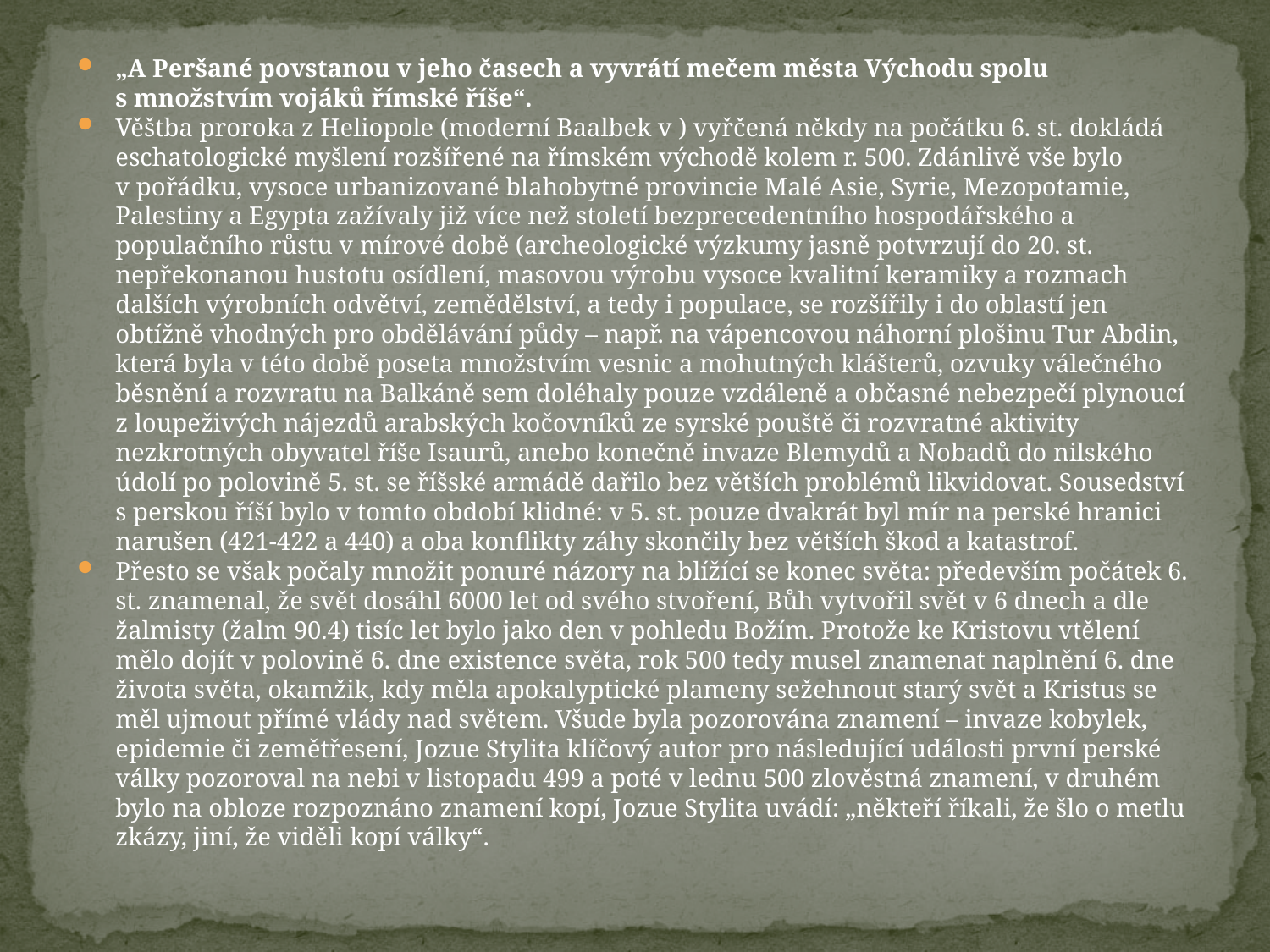

„A Peršané povstanou v jeho časech a vyvrátí mečem města Východu spolu s množstvím vojáků římské říše“.
Věštba proroka z Heliopole (moderní Baalbek v ) vyřčená někdy na počátku 6. st. dokládá eschatologické myšlení rozšířené na římském východě kolem r. 500. Zdánlivě vše bylo v pořádku, vysoce urbanizované blahobytné provincie Malé Asie, Syrie, Mezopotamie, Palestiny a Egypta zažívaly již více než století bezprecedentního hospodářského a populačního růstu v mírové době (archeologické výzkumy jasně potvrzují do 20. st. nepřekonanou hustotu osídlení, masovou výrobu vysoce kvalitní keramiky a rozmach dalších výrobních odvětví, zemědělství, a tedy i populace, se rozšířily i do oblastí jen obtížně vhodných pro obdělávání půdy – např. na vápencovou náhorní plošinu Tur Abdin, která byla v této době poseta množstvím vesnic a mohutných klášterů, ozvuky válečného běsnění a rozvratu na Balkáně sem doléhaly pouze vzdáleně a občasné nebezpečí plynoucí z loupeživých nájezdů arabských kočovníků ze syrské pouště či rozvratné aktivity nezkrotných obyvatel říše Isaurů, anebo konečně invaze Blemydů a Nobadů do nilského údolí po polovině 5. st. se říšské armádě dařilo bez větších problémů likvidovat. Sousedství s perskou říší bylo v tomto období klidné: v 5. st. pouze dvakrát byl mír na perské hranici narušen (421-422 a 440) a oba konflikty záhy skončily bez větších škod a katastrof.
Přesto se však počaly množit ponuré názory na blížící se konec světa: především počátek 6. st. znamenal, že svět dosáhl 6000 let od svého stvoření, Bůh vytvořil svět v 6 dnech a dle žalmisty (žalm 90.4) tisíc let bylo jako den v pohledu Božím. Protože ke Kristovu vtělení mělo dojít v polovině 6. dne existence světa, rok 500 tedy musel znamenat naplnění 6. dne života světa, okamžik, kdy měla apokalyptické plameny sežehnout starý svět a Kristus se měl ujmout přímé vlády nad světem. Všude byla pozorována znamení – invaze kobylek, epidemie či zemětřesení, Jozue Stylita klíčový autor pro následující události první perské války pozoroval na nebi v listopadu 499 a poté v lednu 500 zlověstná znamení, v druhém bylo na obloze rozpoznáno znamení kopí, Jozue Stylita uvádí: „někteří říkali, že šlo o metlu zkázy, jiní, že viděli kopí války“.